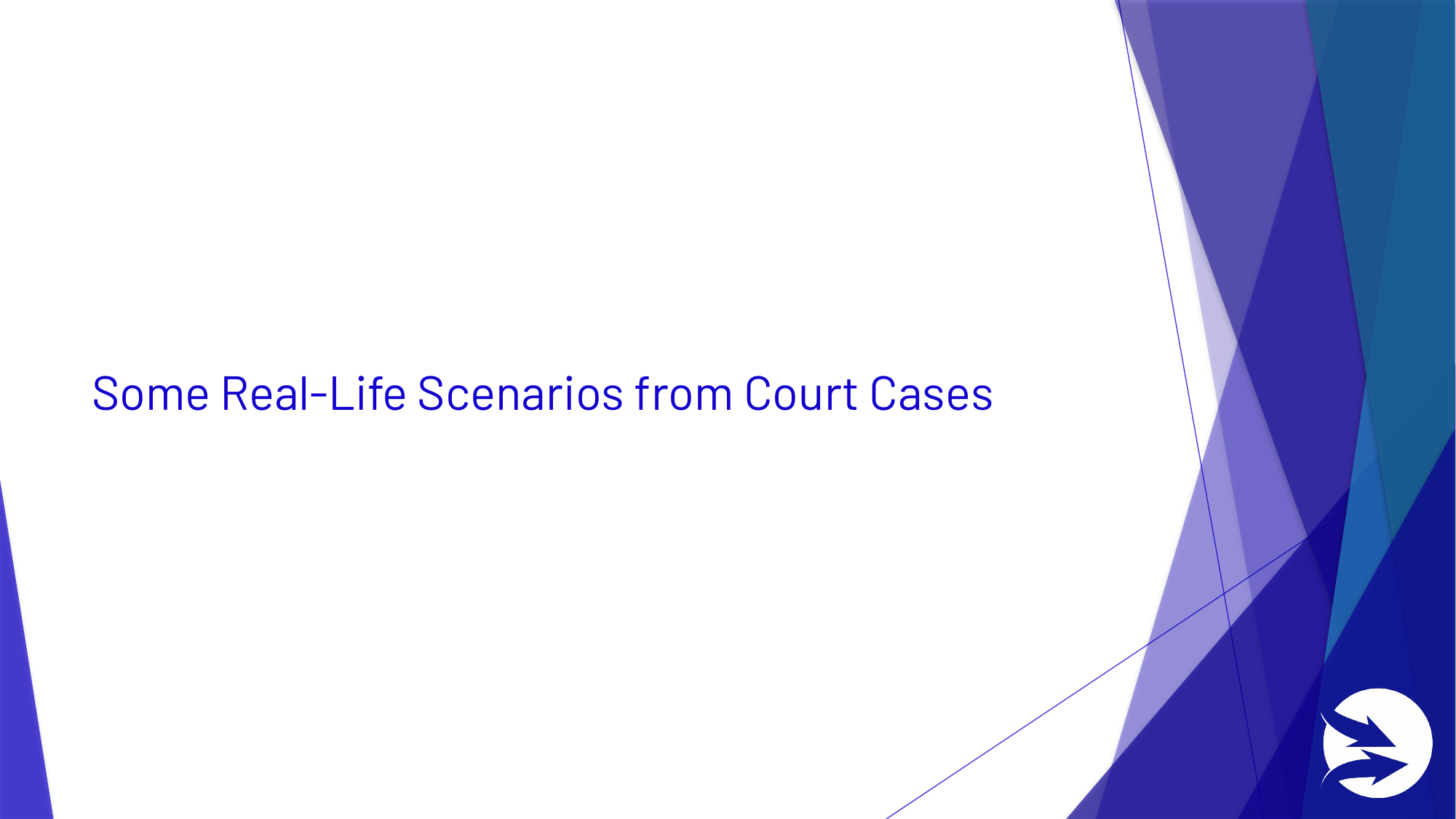

# Some Real-Life Scenarios from Court Cases